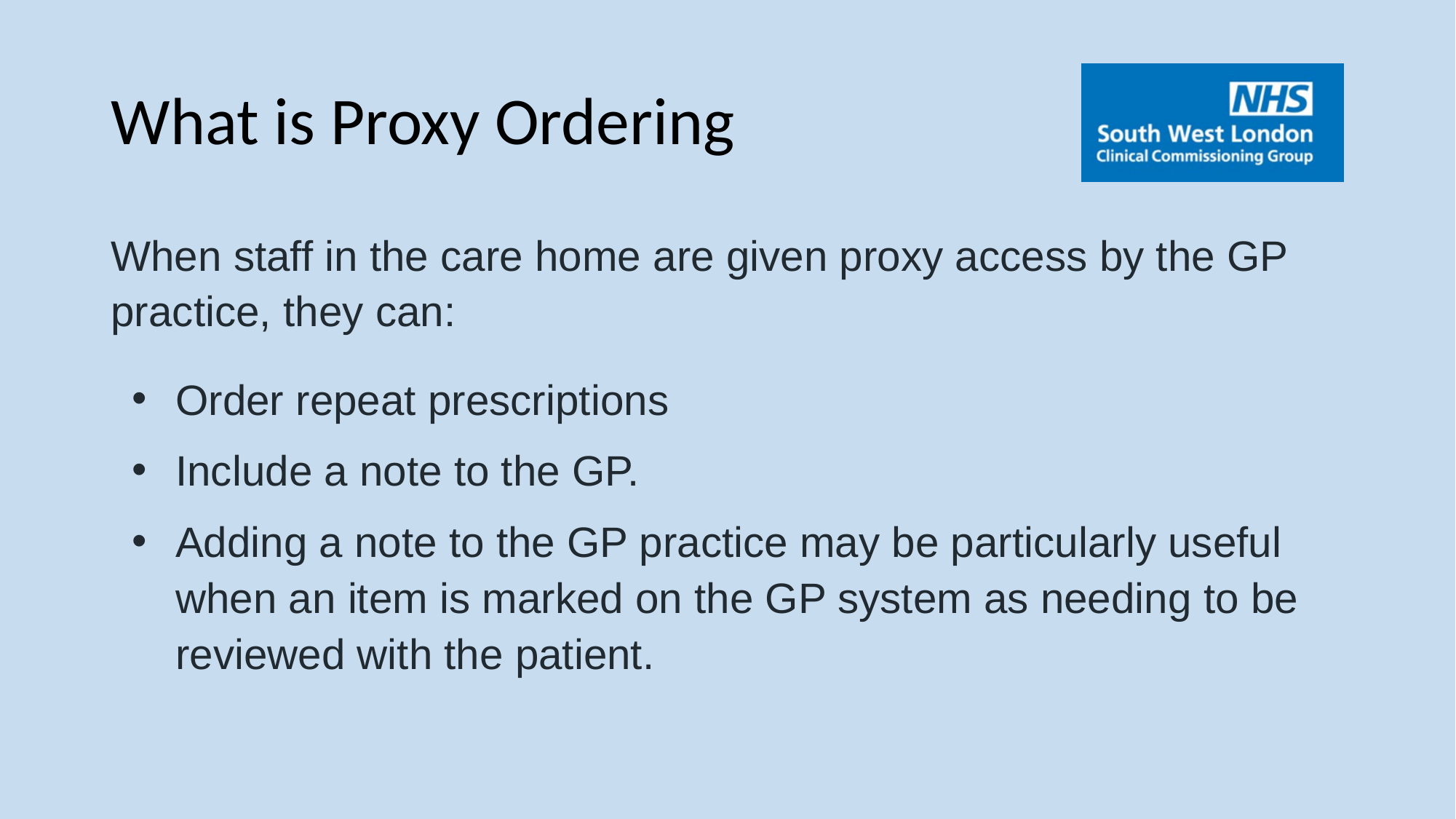

# What is Proxy Ordering
When staff in the care home are given proxy access by the GP practice, they can:

Order repeat prescriptions
Include a note to the GP.
Adding a note to the GP practice may be particularly useful when an item is marked on the GP system as needing to be reviewed with the patient.